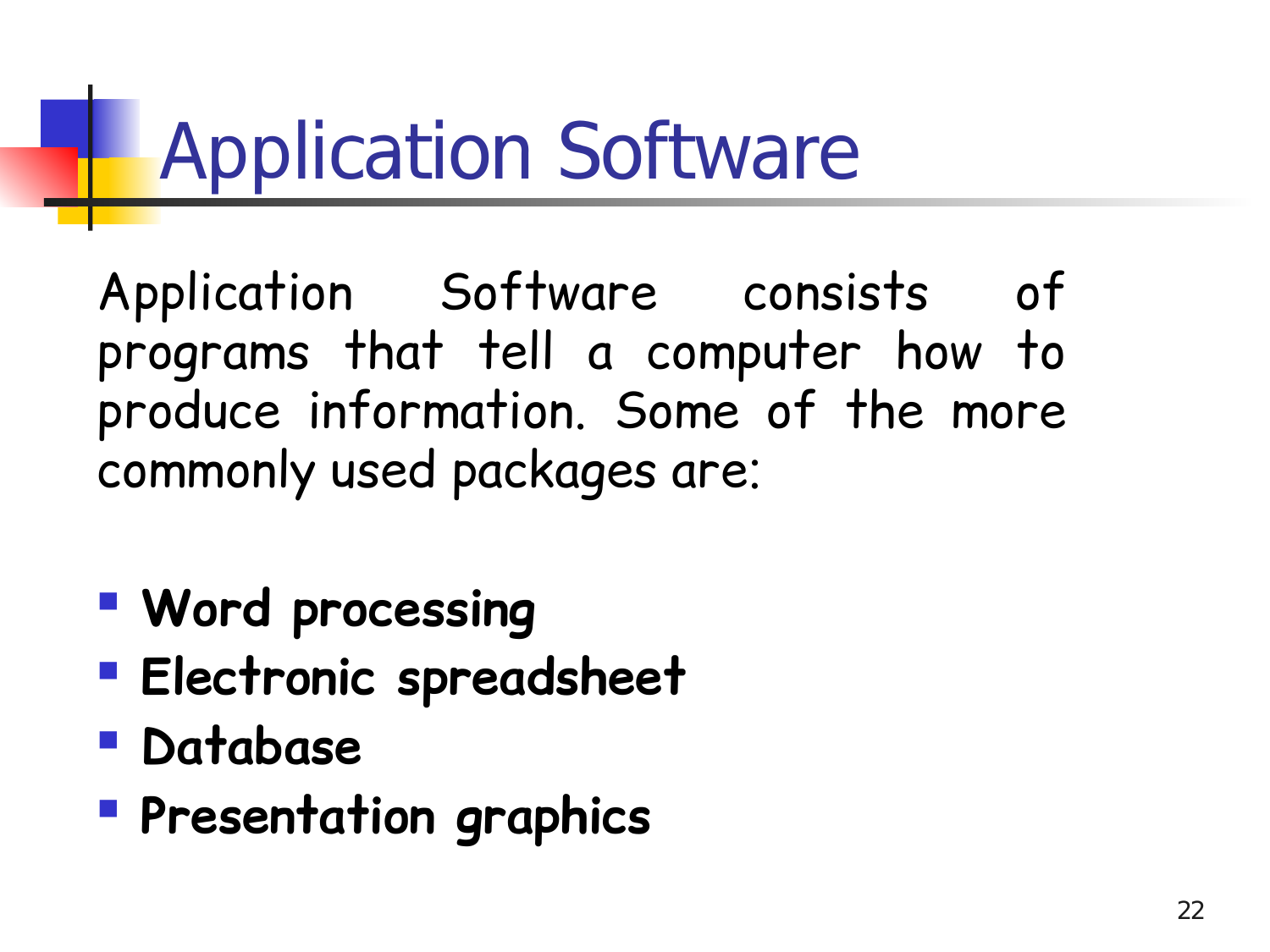

# Application Software
Application Software consists of programs that tell a computer how to produce information. Some of the more commonly used packages are:

 Word processing
 Electronic spreadsheet
 Database
 Presentation graphics

22